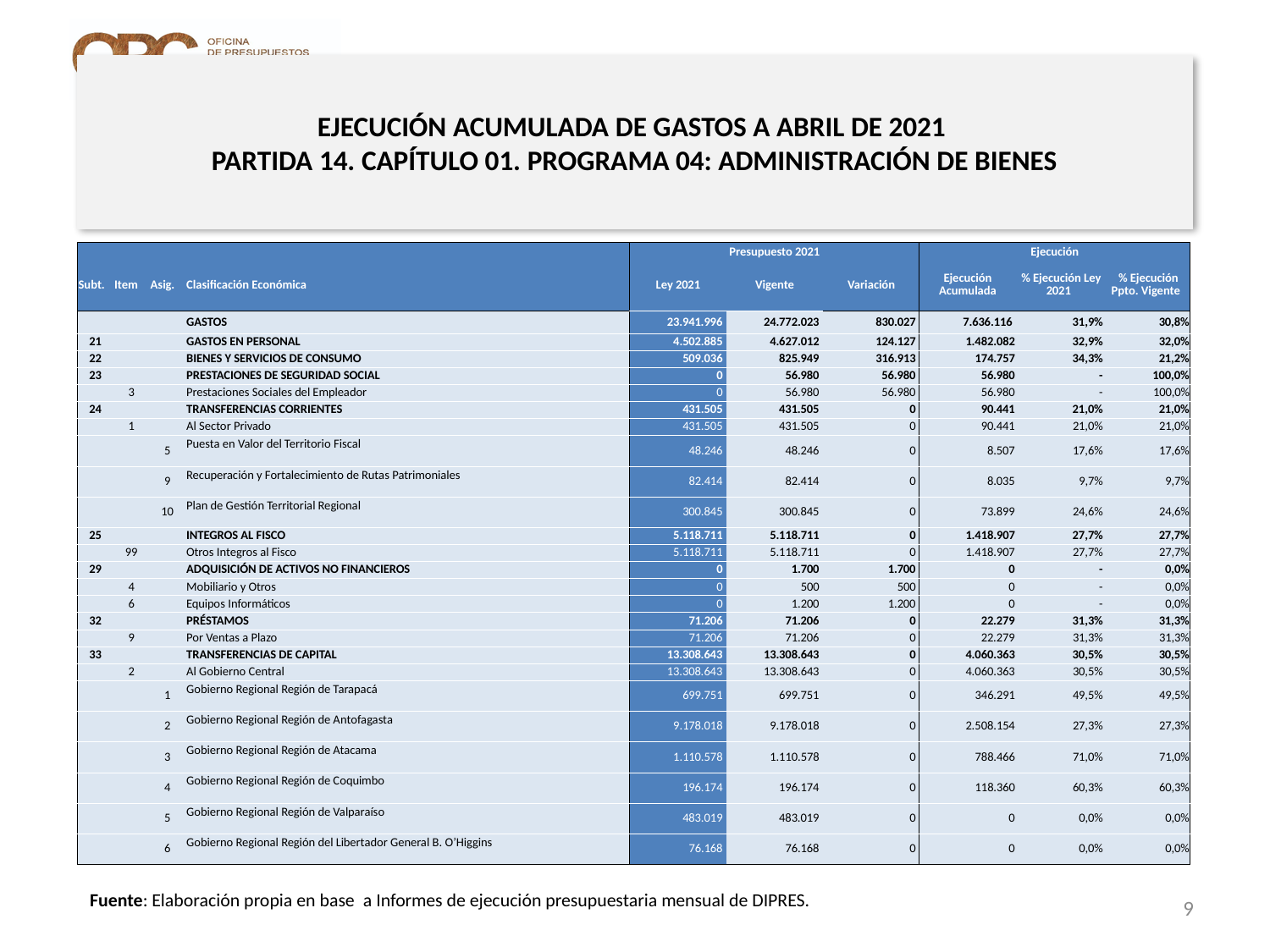

# EJECUCIÓN ACUMULADA DE GASTOS A ABRIL DE 2021 PARTIDA 14. CAPÍTULO 01. PROGRAMA 04: ADMINISTRACIÓN DE BIENES
en miles de pesos 2021                                                                                                                     … 1 de 2
|  |  |  |  | Presupuesto 2021 |  |  | Ejecución |  |  |
| --- | --- | --- | --- | --- | --- | --- | --- | --- | --- |
| Subt. | Item | Asig. | Clasificación Económica | Ley 2021 | Vigente | Variación | Ejecución Acumulada | % Ejecución Ley 2021 | % Ejecución Ppto. Vigente |
|  |  |  | GASTOS | 23.941.996 | 24.772.023 | 830.027 | 7.636.116 | 31,9% | 30,8% |
| 21 |  |  | GASTOS EN PERSONAL | 4.502.885 | 4.627.012 | 124.127 | 1.482.082 | 32,9% | 32,0% |
| 22 |  |  | BIENES Y SERVICIOS DE CONSUMO | 509.036 | 825.949 | 316.913 | 174.757 | 34,3% | 21,2% |
| 23 |  |  | PRESTACIONES DE SEGURIDAD SOCIAL | 0 | 56.980 | 56.980 | 56.980 | - | 100,0% |
|  | 3 |  | Prestaciones Sociales del Empleador | 0 | 56.980 | 56.980 | 56.980 | - | 100,0% |
| 24 |  |  | TRANSFERENCIAS CORRIENTES | 431.505 | 431.505 | 0 | 90.441 | 21,0% | 21,0% |
|  | 1 |  | Al Sector Privado | 431.505 | 431.505 | 0 | 90.441 | 21,0% | 21,0% |
|  |  | 5 | Puesta en Valor del Territorio Fiscal | 48.246 | 48.246 | 0 | 8.507 | 17,6% | 17,6% |
|  |  | 9 | Recuperación y Fortalecimiento de Rutas Patrimoniales | 82.414 | 82.414 | 0 | 8.035 | 9,7% | 9,7% |
|  |  | 10 | Plan de Gestión Territorial Regional | 300.845 | 300.845 | 0 | 73.899 | 24,6% | 24,6% |
| 25 |  |  | INTEGROS AL FISCO | 5.118.711 | 5.118.711 | 0 | 1.418.907 | 27,7% | 27,7% |
|  | 99 |  | Otros Integros al Fisco | 5.118.711 | 5.118.711 | 0 | 1.418.907 | 27,7% | 27,7% |
| 29 |  |  | ADQUISICIÓN DE ACTIVOS NO FINANCIEROS | 0 | 1.700 | 1.700 | 0 | - | 0,0% |
|  | 4 |  | Mobiliario y Otros | 0 | 500 | 500 | 0 | - | 0,0% |
|  | 6 |  | Equipos Informáticos | 0 | 1.200 | 1.200 | 0 | - | 0,0% |
| 32 |  |  | PRÉSTAMOS | 71.206 | 71.206 | 0 | 22.279 | 31,3% | 31,3% |
|  | 9 |  | Por Ventas a Plazo | 71.206 | 71.206 | 0 | 22.279 | 31,3% | 31,3% |
| 33 |  |  | TRANSFERENCIAS DE CAPITAL | 13.308.643 | 13.308.643 | 0 | 4.060.363 | 30,5% | 30,5% |
|  | 2 |  | Al Gobierno Central | 13.308.643 | 13.308.643 | 0 | 4.060.363 | 30,5% | 30,5% |
|  |  | 1 | Gobierno Regional Región de Tarapacá | 699.751 | 699.751 | 0 | 346.291 | 49,5% | 49,5% |
|  |  | 2 | Gobierno Regional Región de Antofagasta | 9.178.018 | 9.178.018 | 0 | 2.508.154 | 27,3% | 27,3% |
|  |  | 3 | Gobierno Regional Región de Atacama | 1.110.578 | 1.110.578 | 0 | 788.466 | 71,0% | 71,0% |
|  |  | 4 | Gobierno Regional Región de Coquimbo | 196.174 | 196.174 | 0 | 118.360 | 60,3% | 60,3% |
|  |  | 5 | Gobierno Regional Región de Valparaíso | 483.019 | 483.019 | 0 | 0 | 0,0% | 0,0% |
|  |  | 6 | Gobierno Regional Región del Libertador General B. O’Higgins | 76.168 | 76.168 | 0 | 0 | 0,0% | 0,0% |
Fuente: Elaboración propia en base  a Informes de ejecución presupuestaria mensual de DIPRES.
9